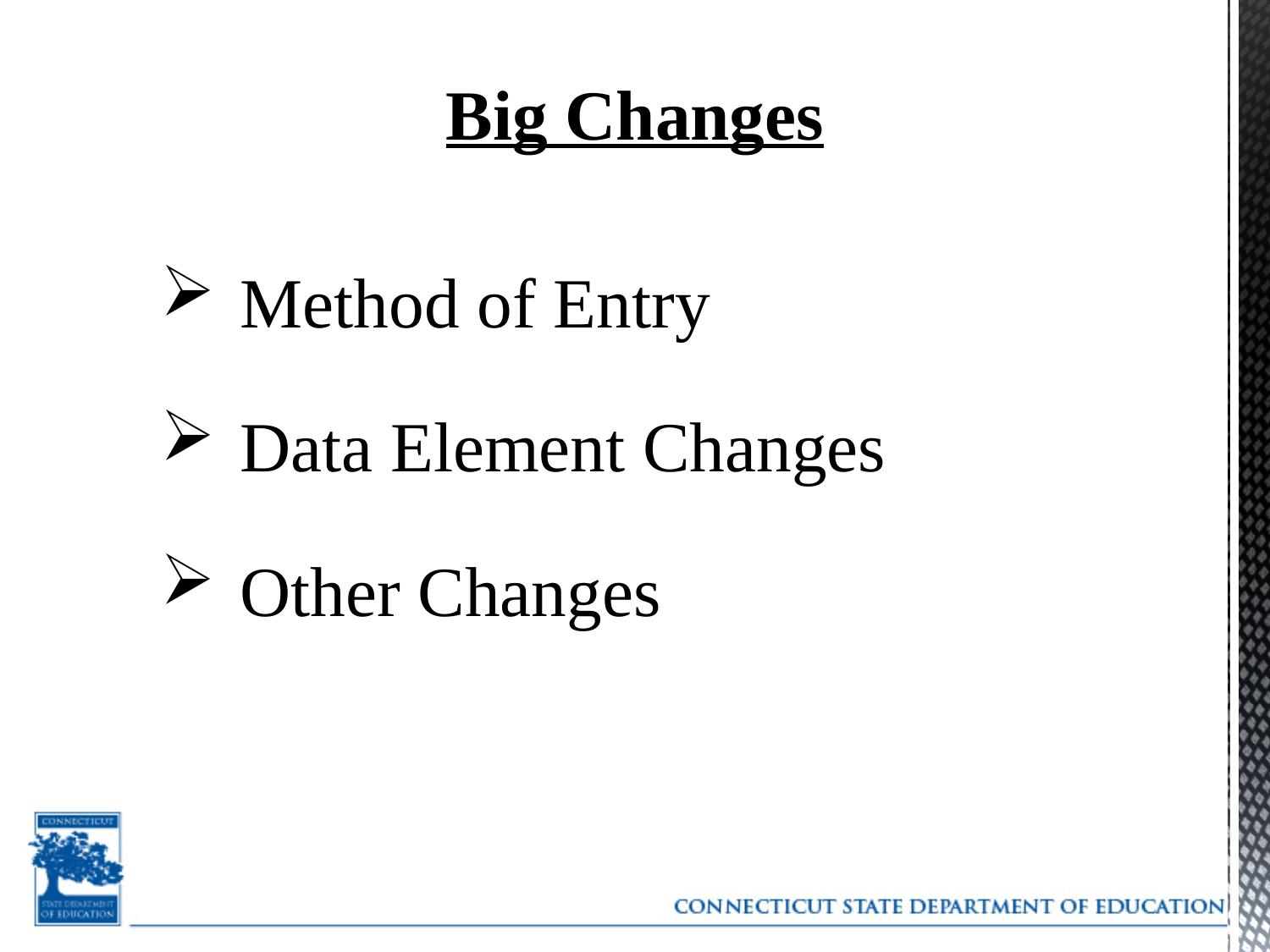

Big Changes
Method of Entry
Data Element Changes
Other Changes